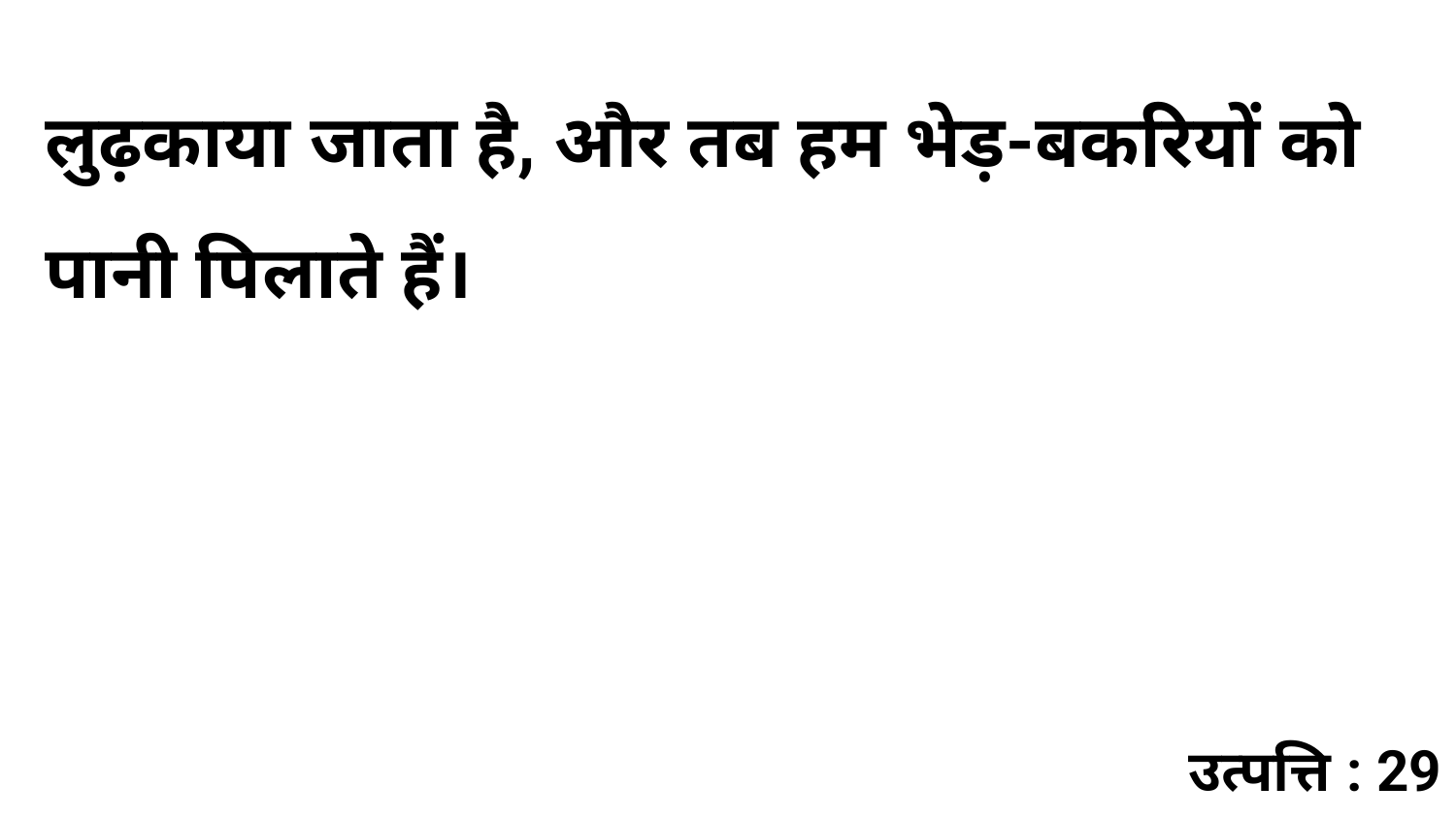

लुढ़काया जाता है, और तब हम भेड़-बकरियों को पानी पिलाते हैं।
उत्पत्ति : 29